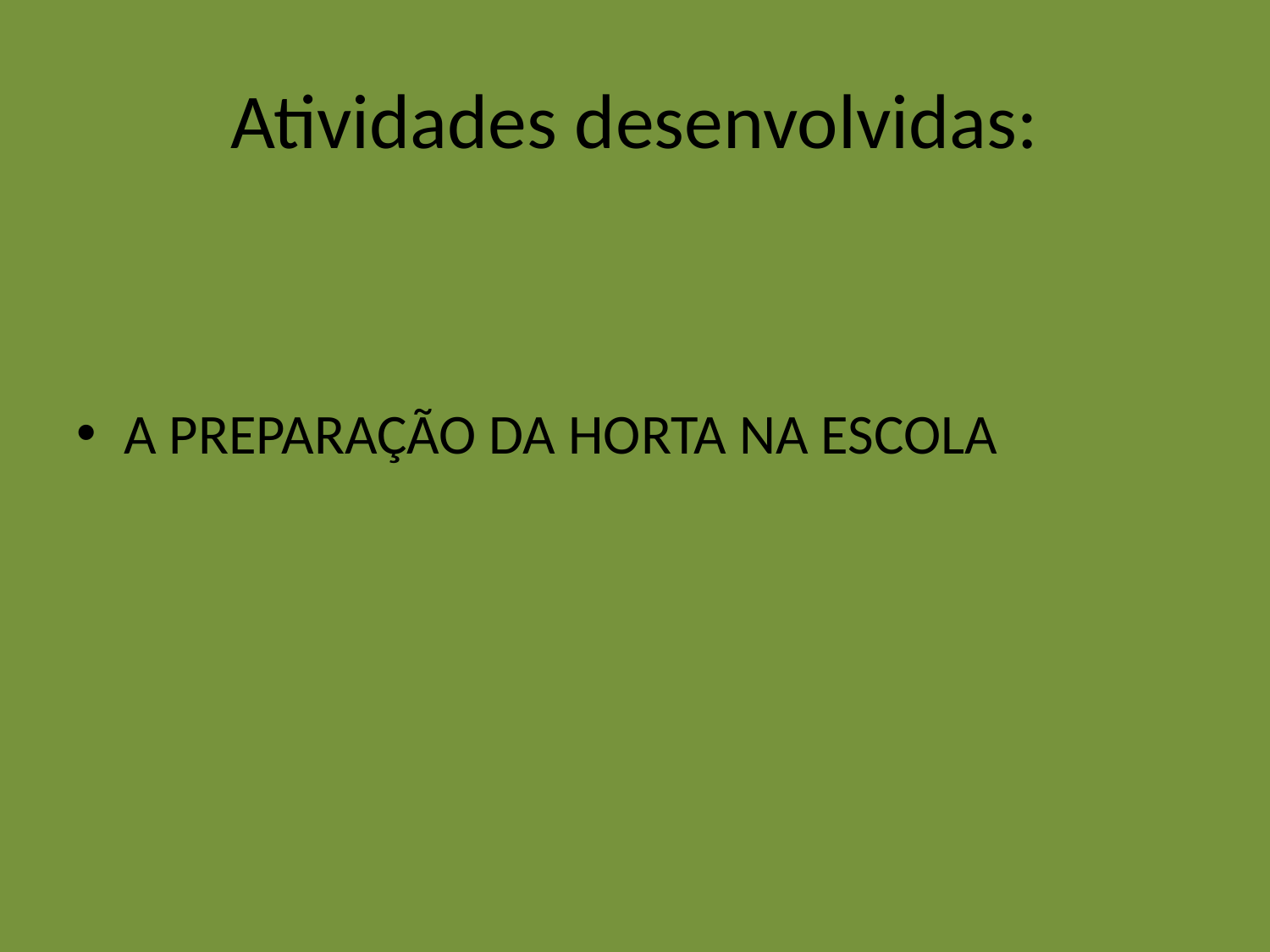

# Atividades desenvolvidas:
A PREPARAÇÃO DA HORTA NA ESCOLA